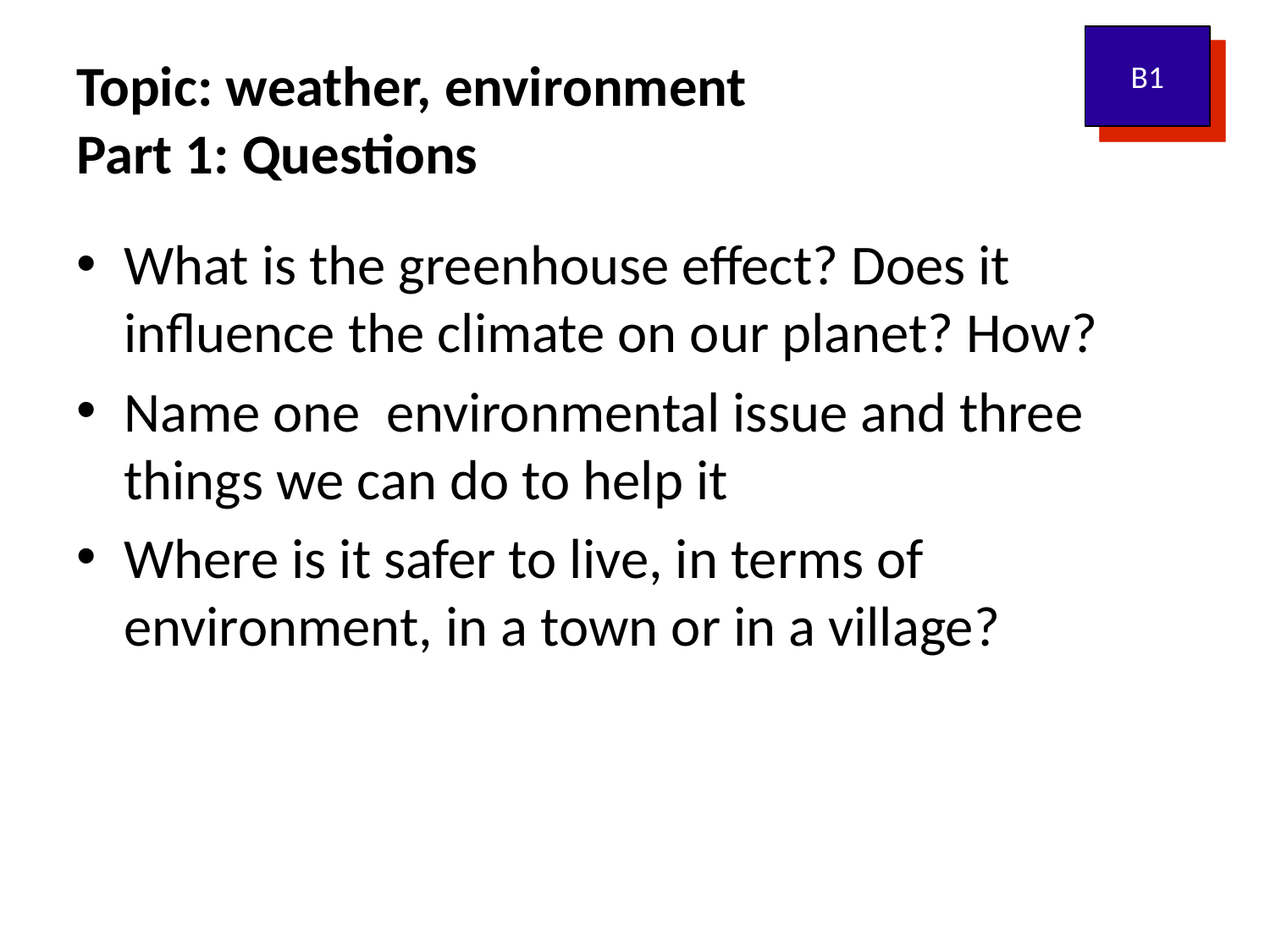

B1
# Topic: weather, environment Part 1: Questions
What is the greenhouse effect? Does it influence the climate on our planet? How?
Name one  environmental issue and three things we can do to help it
Where is it safer to live, in terms of environment, in a town or in a village?